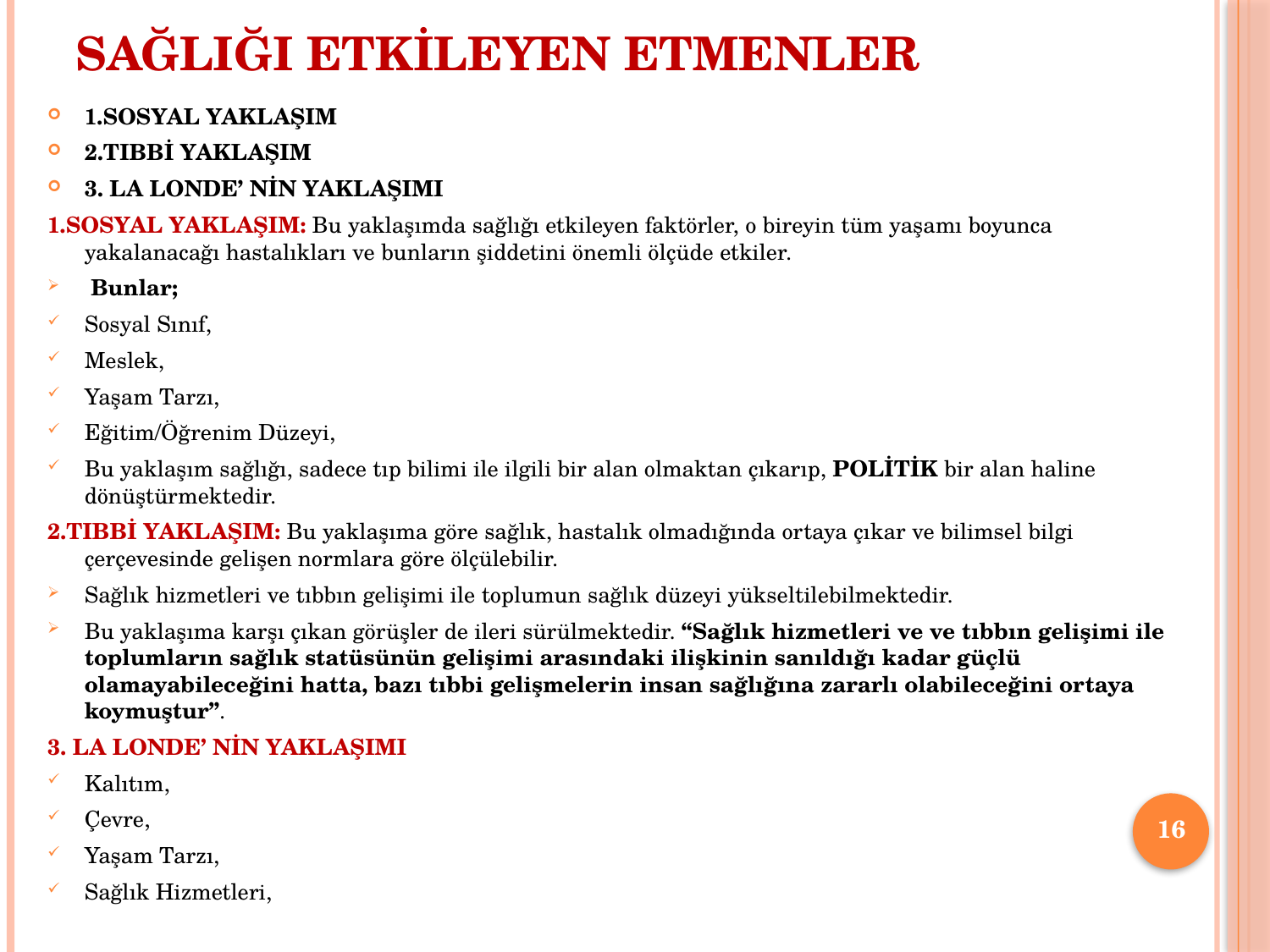

# Sağlığı Etkileyen Etmenler
1.SOSYAL YAKLAŞIM
2.TIBBİ YAKLAŞIM
3. LA LONDE’ NİN YAKLAŞIMI
1.SOSYAL YAKLAŞIM: Bu yaklaşımda sağlığı etkileyen faktörler, o bireyin tüm yaşamı boyunca yakalanacağı hastalıkları ve bunların şiddetini önemli ölçüde etkiler.
 Bunlar;
Sosyal Sınıf,
Meslek,
Yaşam Tarzı,
Eğitim/Öğrenim Düzeyi,
Bu yaklaşım sağlığı, sadece tıp bilimi ile ilgili bir alan olmaktan çıkarıp, POLİTİK bir alan haline dönüştürmektedir.
2.TIBBİ YAKLAŞIM: Bu yaklaşıma göre sağlık, hastalık olmadığında ortaya çıkar ve bilimsel bilgi çerçevesinde gelişen normlara göre ölçülebilir.
Sağlık hizmetleri ve tıbbın gelişimi ile toplumun sağlık düzeyi yükseltilebilmektedir.
Bu yaklaşıma karşı çıkan görüşler de ileri sürülmektedir. “Sağlık hizmetleri ve ve tıbbın gelişimi ile toplumların sağlık statüsünün gelişimi arasındaki ilişkinin sanıldığı kadar güçlü olamayabileceğini hatta, bazı tıbbi gelişmelerin insan sağlığına zararlı olabileceğini ortaya koymuştur”.
3. LA LONDE’ NİN YAKLAŞIMI
Kalıtım,
Çevre,
Yaşam Tarzı,
Sağlık Hizmetleri,

16